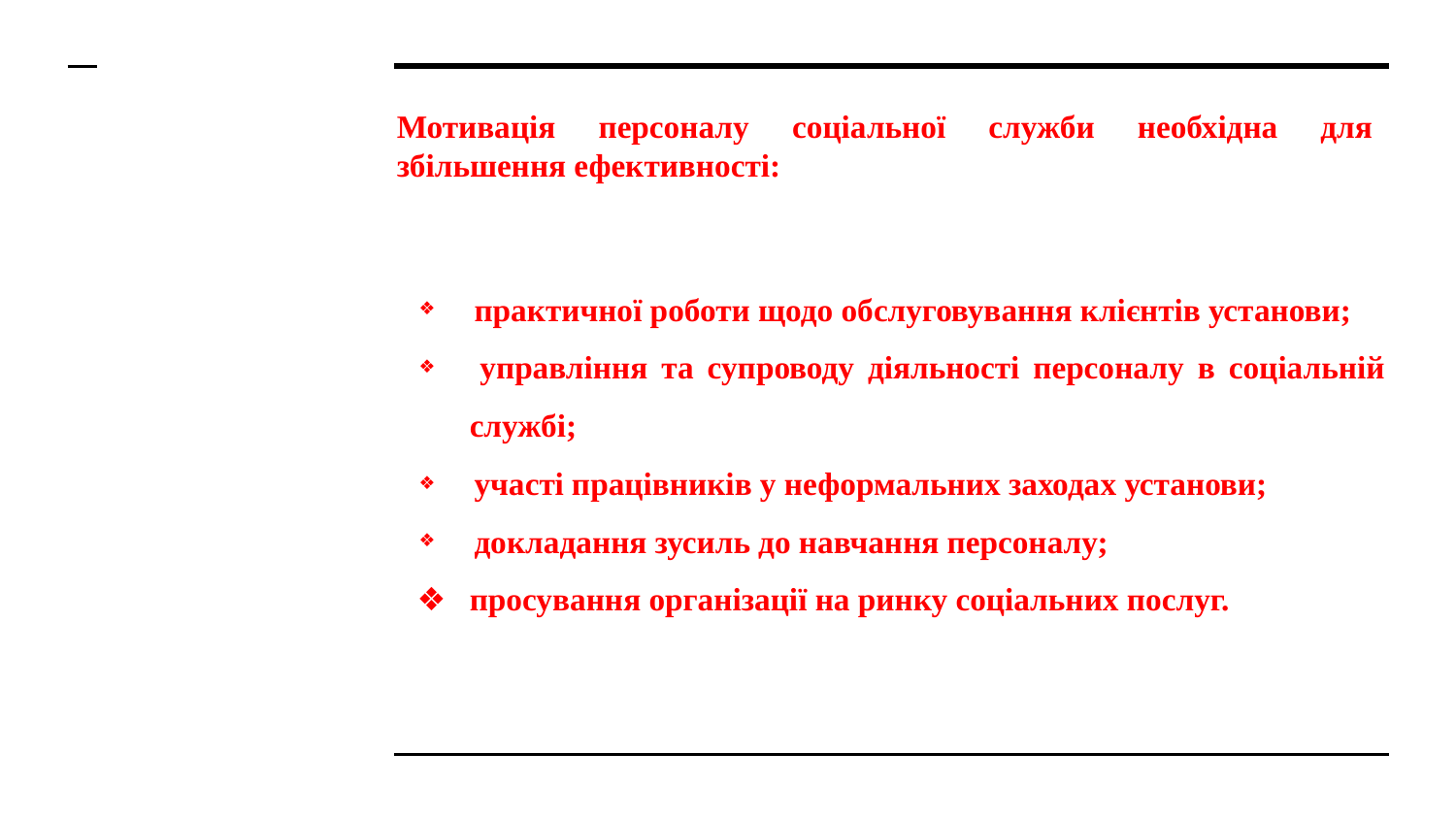

# Мотивація персоналу соціальної служби необхідна для збільшення ефективності:
 практичної роботи щодо обслуговування клієнтів установи;
 управління та супроводу діяльності персоналу в соціальній службі;
 участі працівників у неформальних заходах установи;
 докладання зусиль до навчання персоналу;
просування організації на ринку соціальних послуг.